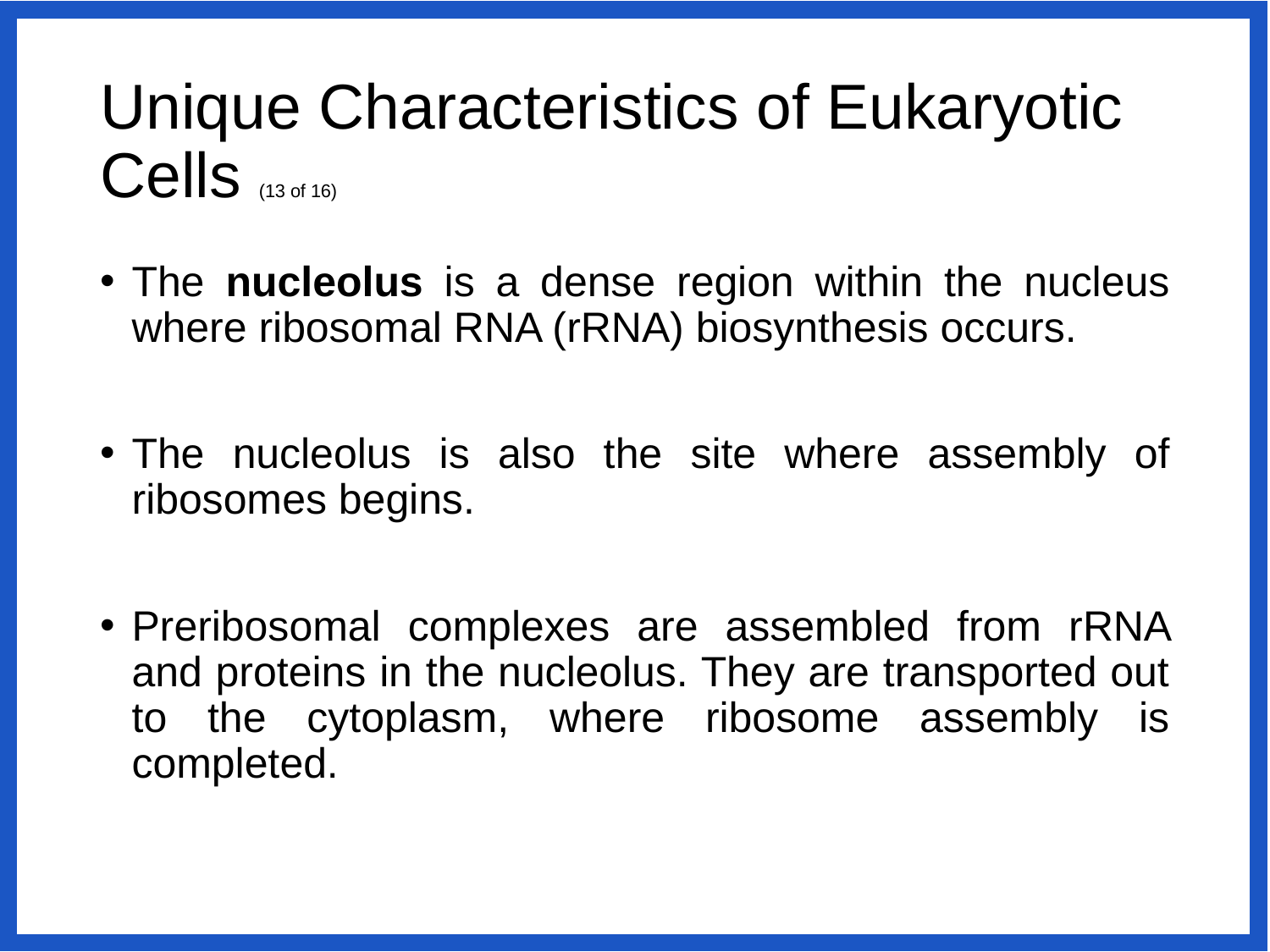

# Unique Characteristics of Eukaryotic Cells (13 of 16)
The nucleolus is a dense region within the nucleus where ribosomal RNA (rRNA) biosynthesis occurs.

The nucleolus is also the site where assembly of ribosomes begins.

Preribosomal complexes are assembled from rRNA and proteins in the nucleolus. They are transported out to the cytoplasm, where ribosome assembly is completed.